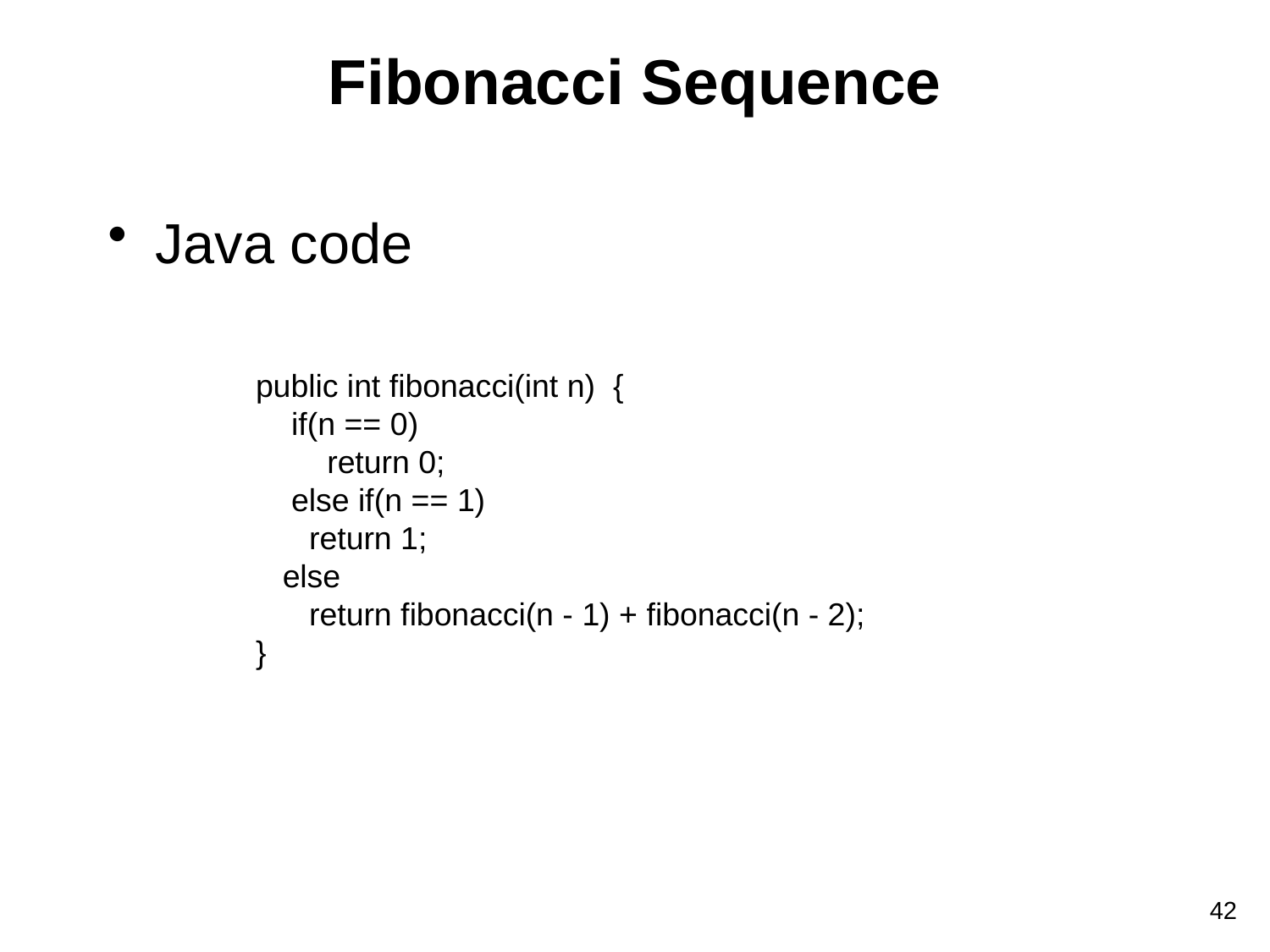

# Fibonacci Sequence
Java code
public int fibonacci(int n)  {
    if(n == 0)
        return 0;
    else if(n == 1)
      return 1;
   else
      return fibonacci(n - 1) + fibonacci(n - 2);
}